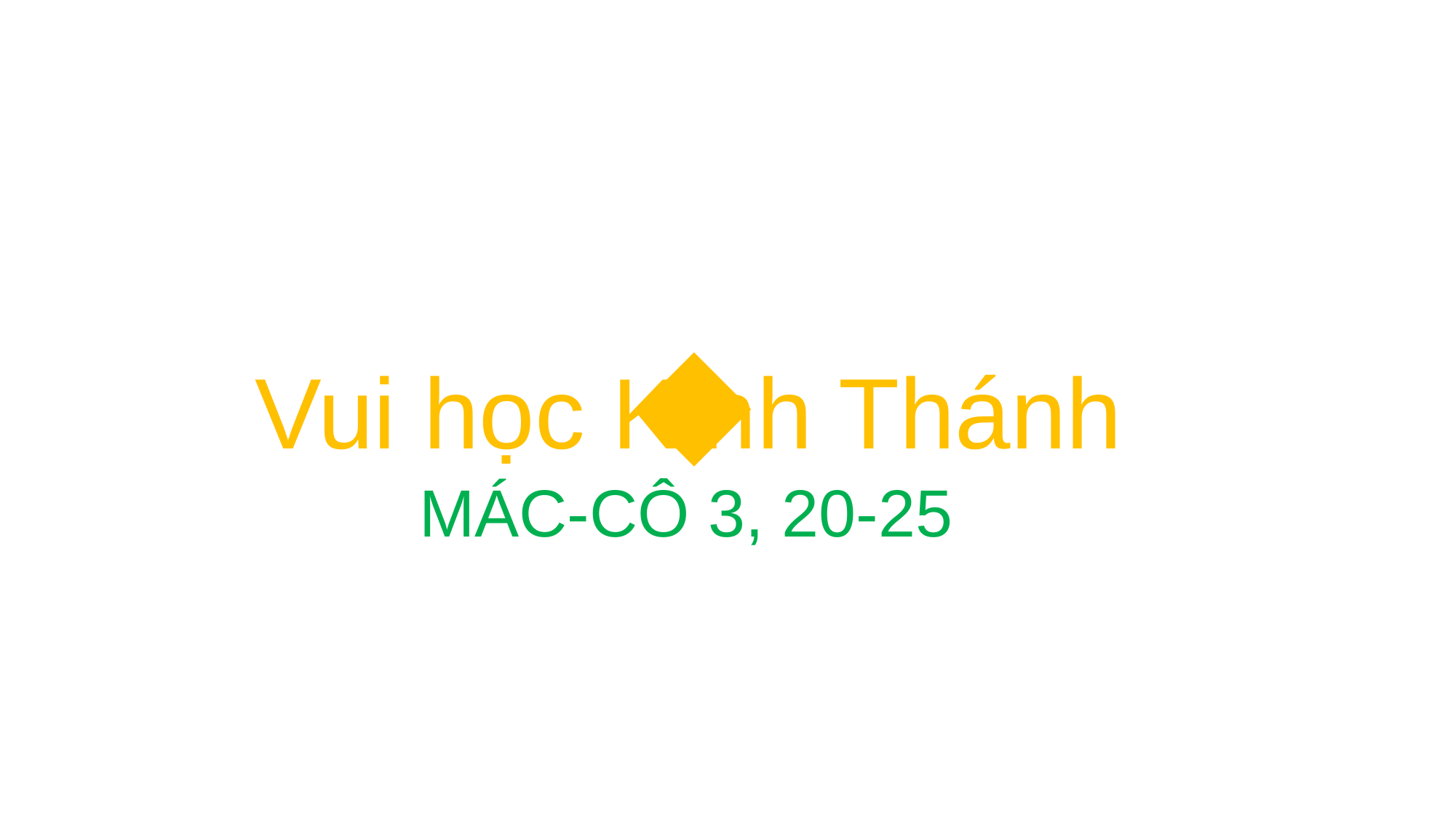

Vui học Kinh Thánh

MÁC-CÔ 3, 20-25